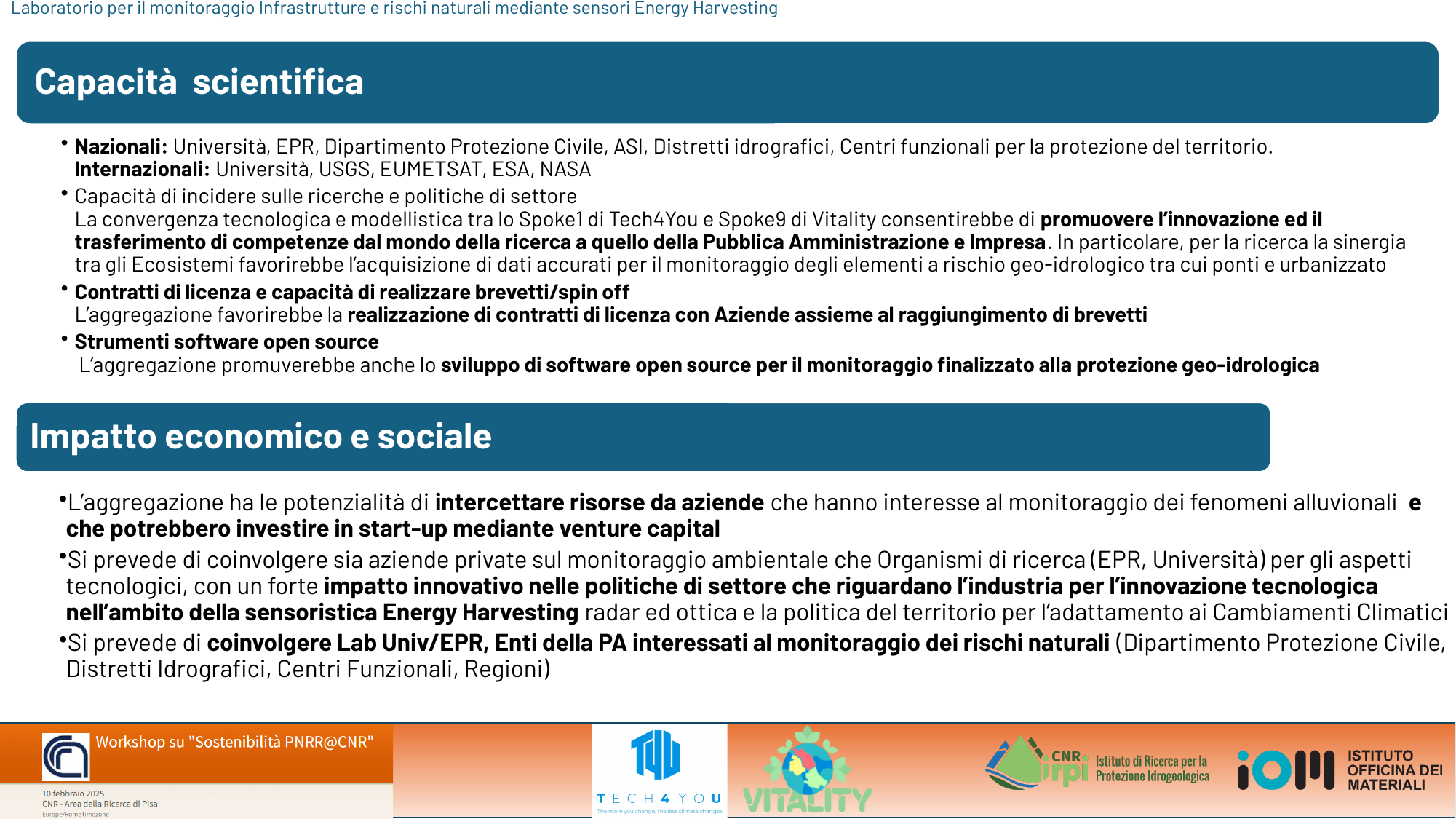

Laboratorio per il monitoraggio Infrastrutture e rischi naturali mediante sensori Energy Harvesting
Capacità  scientifica
Nazionali: Università, EPR, Dipartimento Protezione Civile, ASI, Distretti idrografici, Centri funzionali per la protezione del territorio.
Internazionali: Università, USGS, EUMETSAT, ESA, NASA
Capacità di incidere sulle ricerche e politiche di settore
La convergenza tecnologica e modellistica tra lo Spoke1 di Tech4You e Spoke9 di Vitality consentirebbe di promuovere l’innovazione ed il trasferimento di competenze dal mondo della ricerca a quello della Pubblica Amministrazione e Impresa. In particolare, per la ricerca la sinergia tra gli Ecosistemi favorirebbe l’acquisizione di dati accurati per il monitoraggio degli elementi a rischio geo-idrologico tra cui ponti e urbanizzato
Contratti di licenza e capacità di realizzare brevetti/spin off
L’aggregazione favorirebbe la realizzazione di contratti di licenza con Aziende assieme al raggiungimento di brevetti
Strumenti software open source
 L’aggregazione promuverebbe anche lo sviluppo di software open source per il monitoraggio finalizzato alla protezione geo-idrologica

Impatto economico e sociale

L’aggregazione ha le potenzialità di intercettare risorse da aziende che hanno interesse al monitoraggio dei fenomeni alluvionali  e che potrebbero investire in start-up mediante venture capital
Si prevede di coinvolgere sia aziende private sul monitoraggio ambientale che Organismi di ricerca (EPR, Università) per gli aspetti tecnologici, con un forte impatto innovativo nelle politiche di settore che riguardano l’industria per l’innovazione tecnologica nell’ambito della sensoristica Energy Harvesting radar ed ottica e la politica del territorio per l’adattamento ai Cambiamenti Climatici
Si prevede di coinvolgere Lab Univ/EPR, Enti della PA interessati al monitoraggio dei rischi naturali (Dipartimento Protezione Civile, Distretti Idrografici, Centri Funzionali, Regioni)